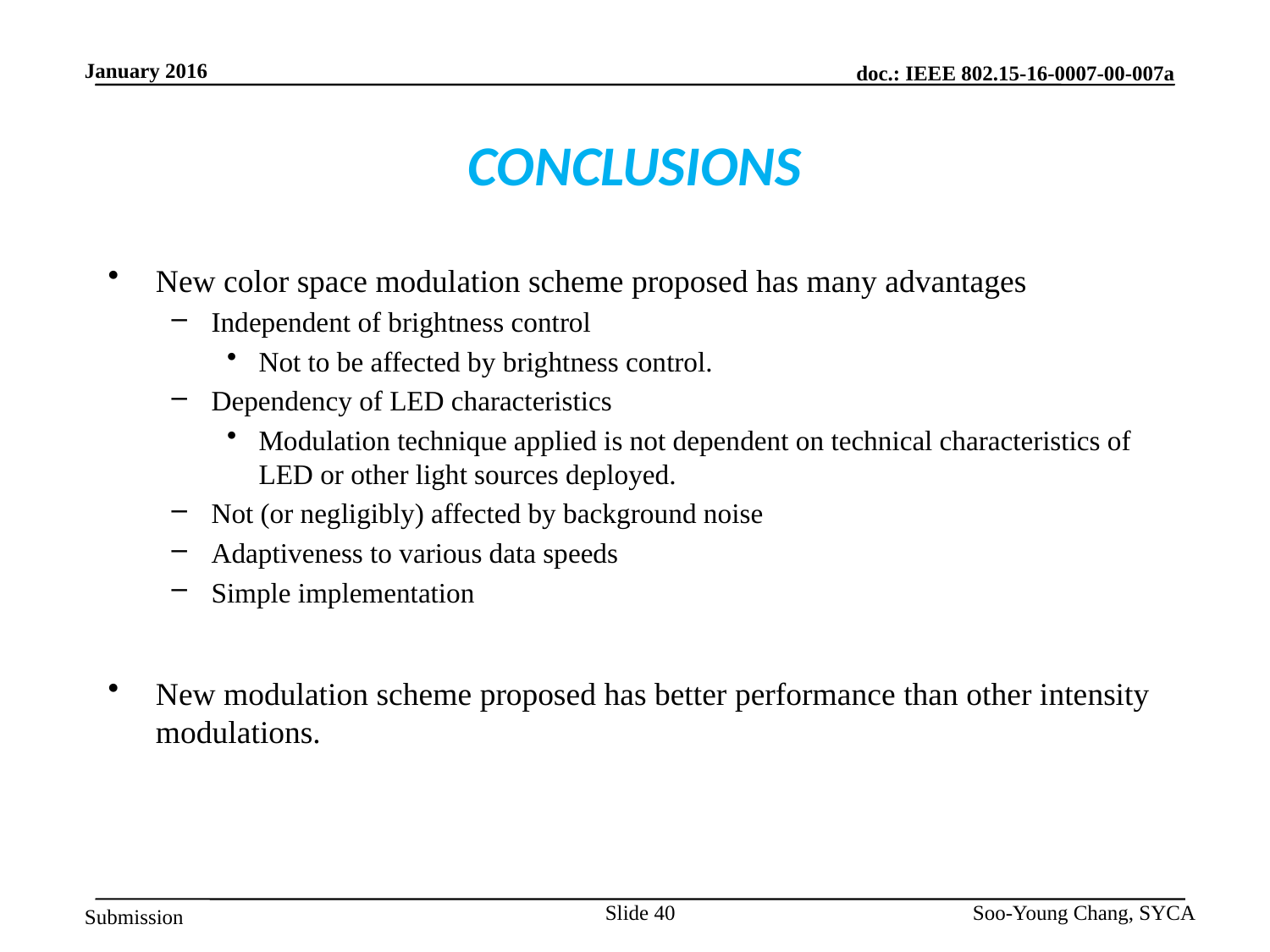

# CONCLUSIONS
New color space modulation scheme proposed has many advantages
Independent of brightness control
Not to be affected by brightness control.
Dependency of LED characteristics
Modulation technique applied is not dependent on technical characteristics of LED or other light sources deployed.
Not (or negligibly) affected by background noise
Adaptiveness to various data speeds
Simple implementation

New modulation scheme proposed has better performance than other intensity modulations.

Slide 40
Soo-Young Chang, SYCA